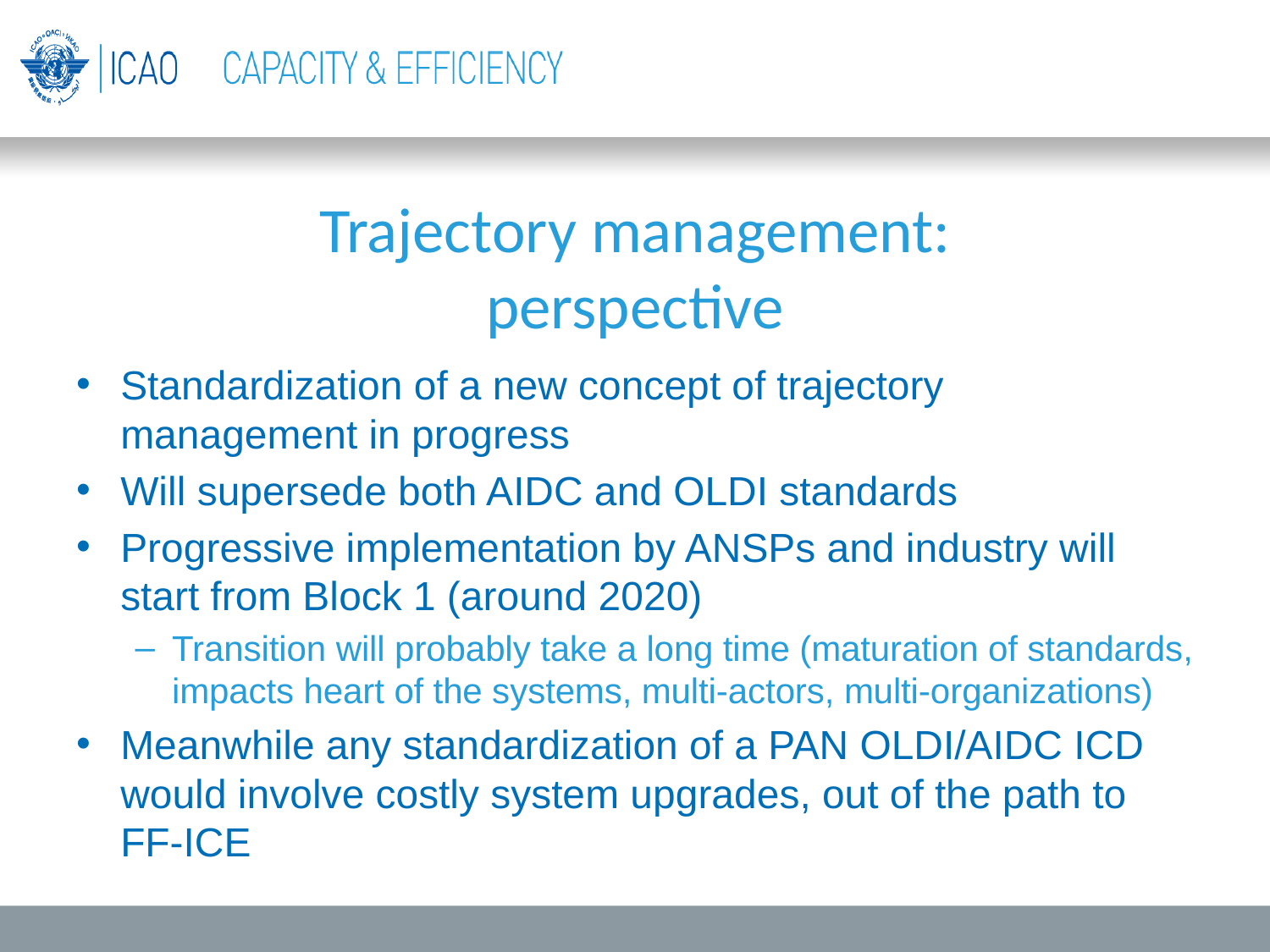

# Trajectory management: perspective

Standardization of a new concept of trajectory management in progress
Will supersede both AIDC and OLDI standards
Progressive implementation by ANSPs and industry will start from Block 1 (around 2020)
Transition will probably take a long time (maturation of standards, impacts heart of the systems, multi-actors, multi-organizations)
Meanwhile any standardization of a PAN OLDI/AIDC ICD would involve costly system upgrades, out of the path to FF-ICE